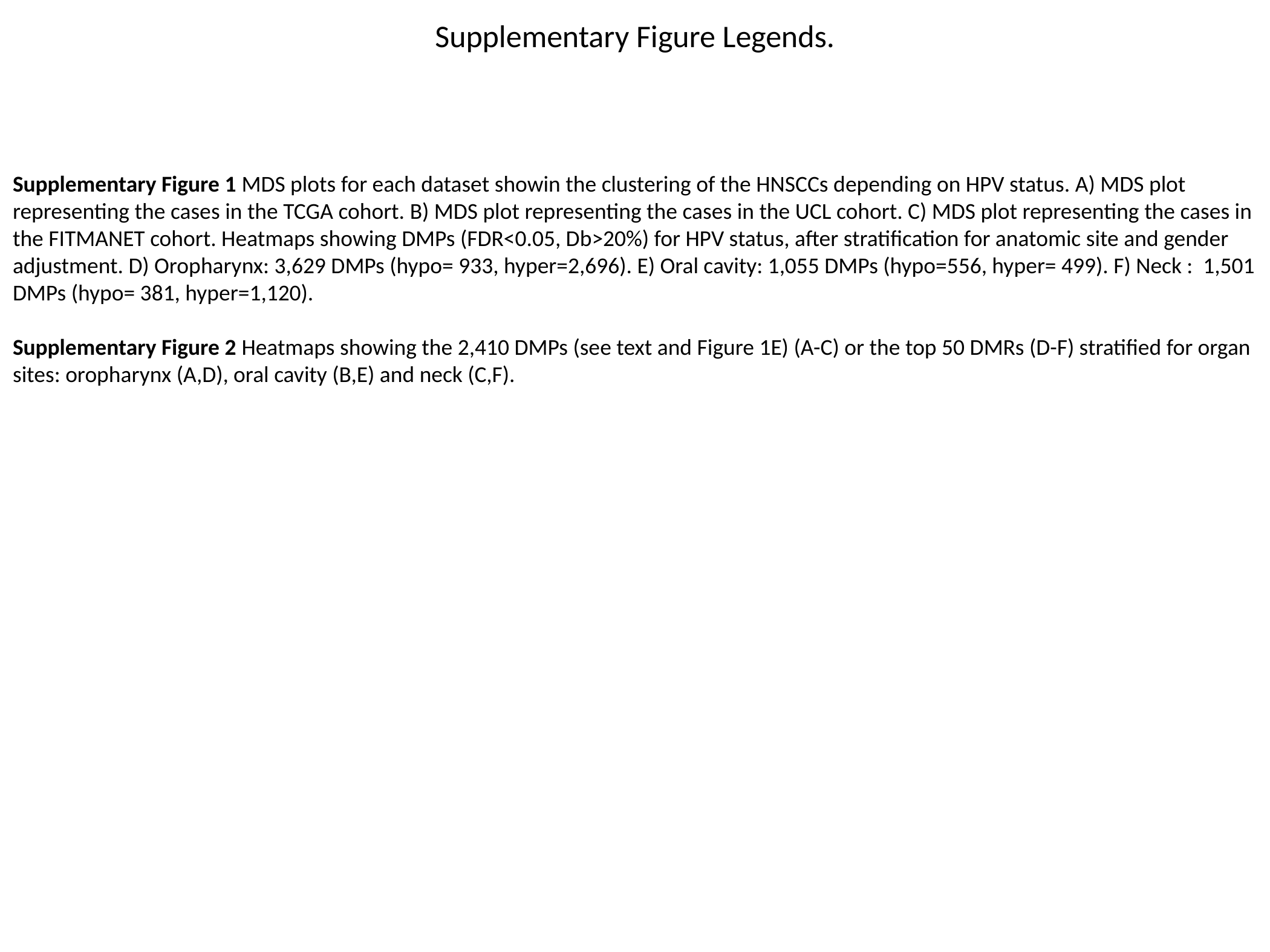

Supplementary Figure Legends.
# Supplementary Figure 1 MDS plots for each dataset showin the clustering of the HNSCCs depending on HPV status. A) MDS plot representing the cases in the TCGA cohort. B) MDS plot representing the cases in the UCL cohort. C) MDS plot representing the cases in the FITMANET cohort. Heatmaps showing DMPs (FDR<0.05, Db>20%) for HPV status, after stratification for anatomic site and gender adjustment. D) Oropharynx: 3,629 DMPs (hypo= 933, hyper=2,696). E) Oral cavity: 1,055 DMPs (hypo=556, hyper= 499). F) Neck :  1,501 DMPs (hypo= 381, hyper=1,120). Supplementary Figure 2 Heatmaps showing the 2,410 DMPs (see text and Figure 1E) (A-C) or the top 50 DMRs (D-F) stratified for organ sites: oropharynx (A,D), oral cavity (B,E) and neck (C,F).